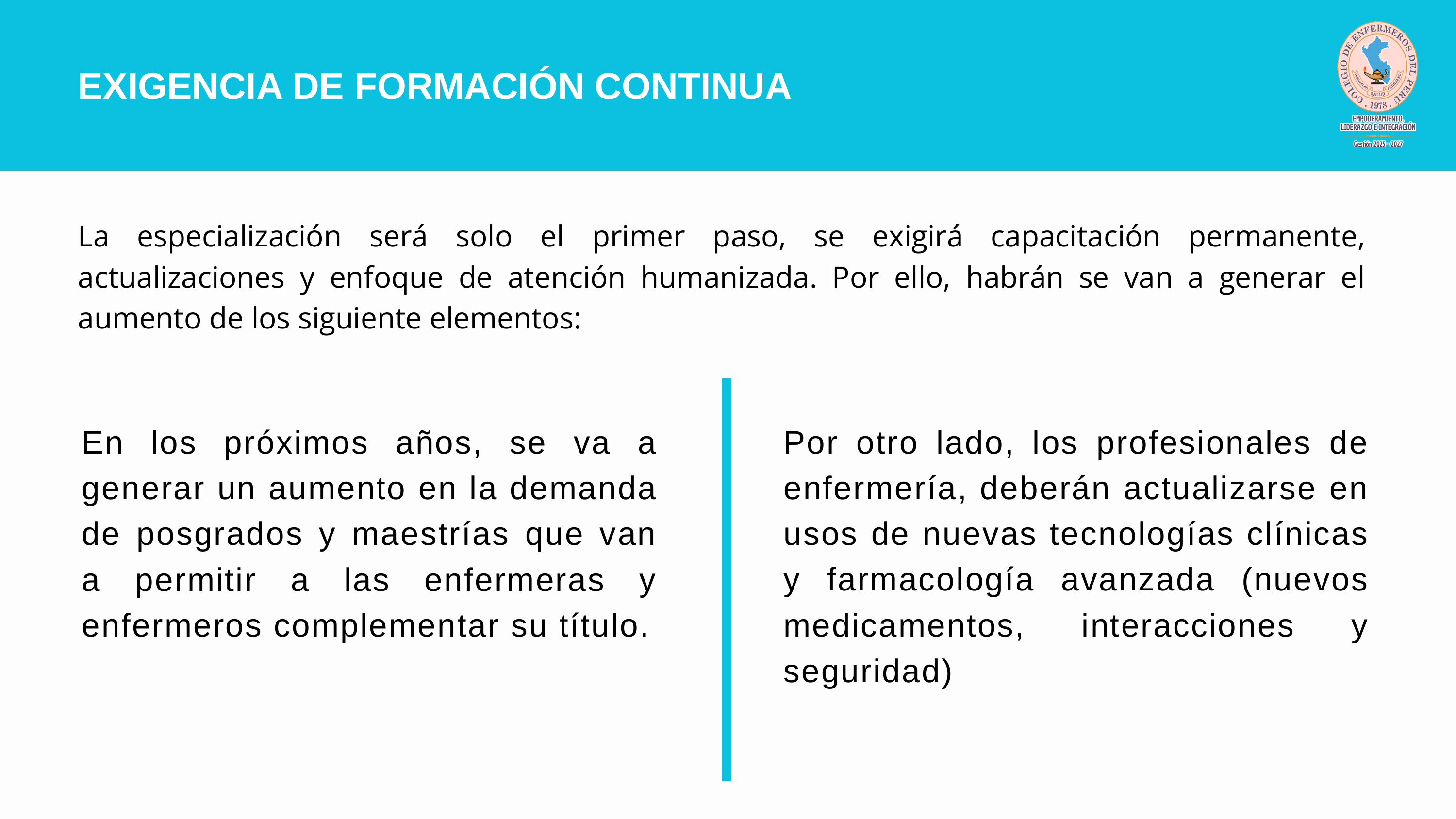

EXIGENCIA DE FORMACIÓN CONTINUA
La especialización será solo el primer paso, se exigirá capacitación permanente, actualizaciones y enfoque de atención humanizada. Por ello, habrán se van a generar el aumento de los siguiente elementos:
En los próximos años, se va a generar un aumento en la demanda de posgrados y maestrías que van a permitir a las enfermeras y enfermeros complementar su título.
Por otro lado, los profesionales de enfermería, deberán actualizarse en usos de nuevas tecnologías clínicas y farmacología avanzada (nuevos medicamentos, interacciones y seguridad)